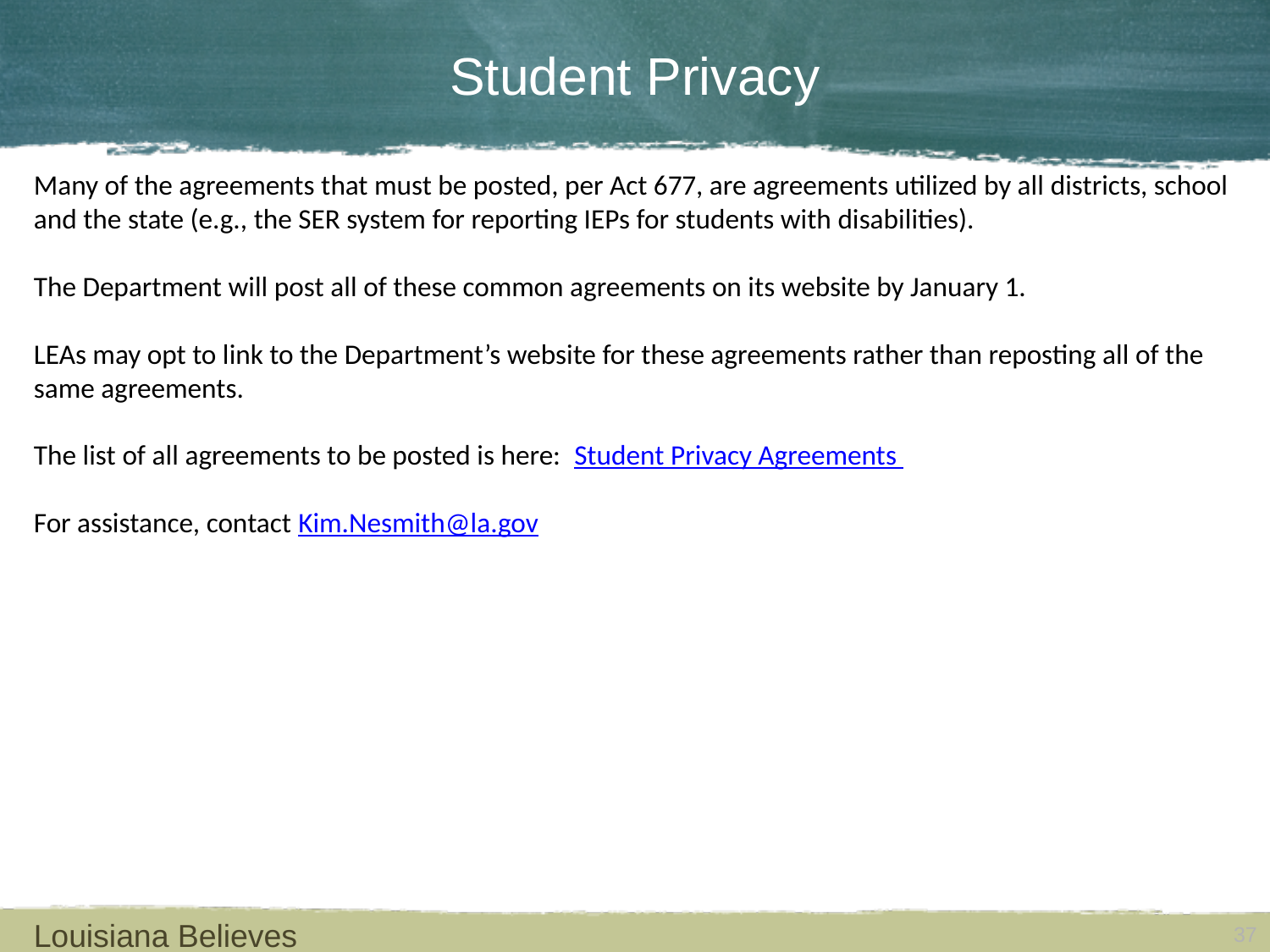

# Student Privacy
Many of the agreements that must be posted, per Act 677, are agreements utilized by all districts, school and the state (e.g., the SER system for reporting IEPs for students with disabilities).

The Department will post all of these common agreements on its website by January 1.

LEAs may opt to link to the Department’s website for these agreements rather than reposting all of the same agreements.

The list of all agreements to be posted is here:  Student Privacy Agreements

For assistance, contact Kim.Nesmith@la.gov

Louisiana Believes
37